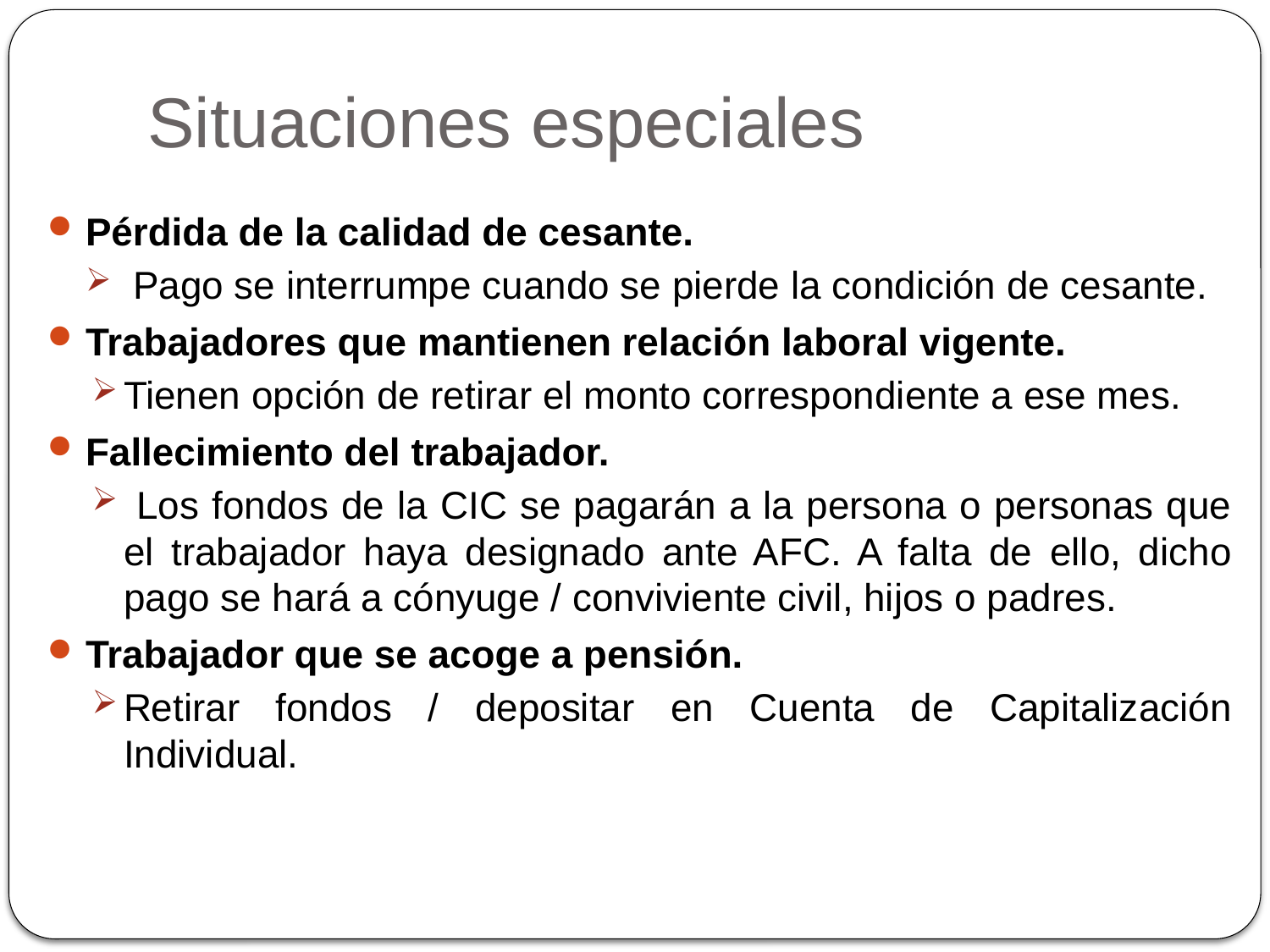

# Situaciones especiales
Pérdida de la calidad de cesante.
Pago se interrumpe cuando se pierde la condición de cesante.
Trabajadores que mantienen relación laboral vigente.
Tienen opción de retirar el monto correspondiente a ese mes.
Fallecimiento del trabajador.
 Los fondos de la CIC se pagarán a la persona o personas que el trabajador haya designado ante AFC. A falta de ello, dicho pago se hará a cónyuge / conviviente civil, hijos o padres.
Trabajador que se acoge a pensión.
Retirar fondos / depositar en Cuenta de Capitalización Individual.